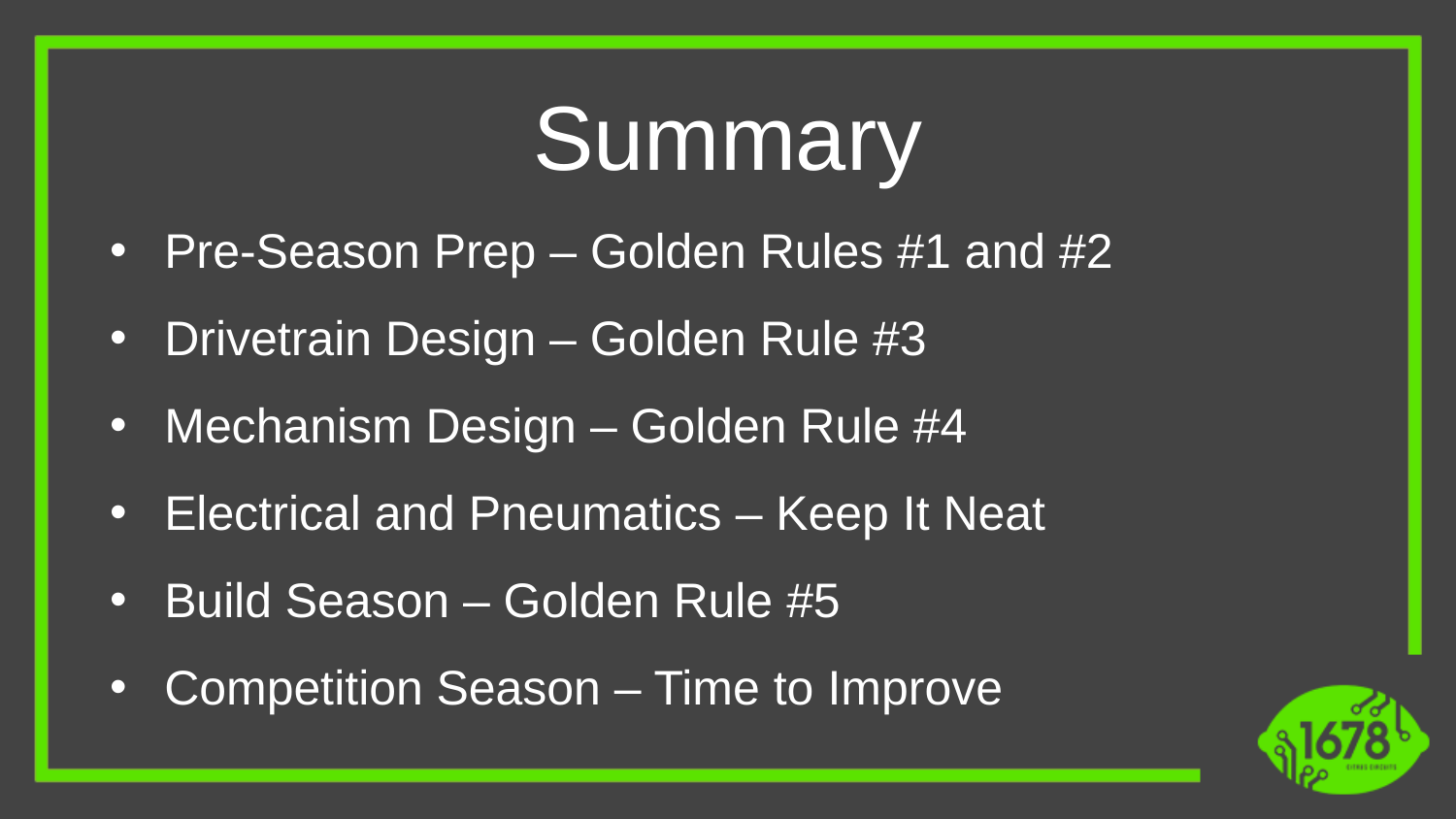

Summary
Pre-Season Prep – Golden Rules #1 and #2
Drivetrain Design – Golden Rule #3
Mechanism Design – Golden Rule #4
Electrical and Pneumatics – Keep It Neat
Build Season – Golden Rule #5
Competition Season – Time to Improve